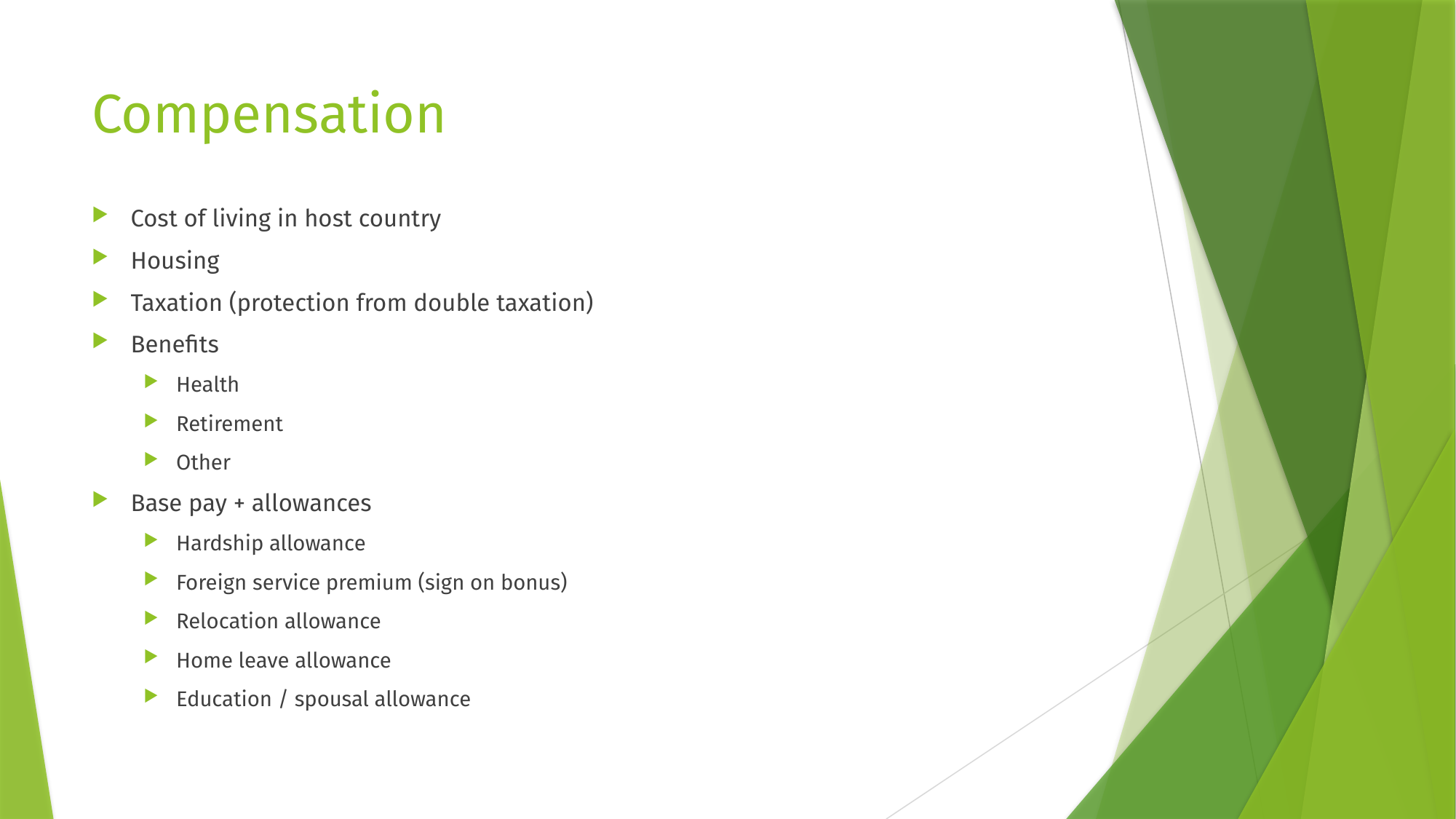

# Compensation
Cost of living in host country
Housing
Taxation (protection from double taxation)
Benefits
Health
Retirement
Other
Base pay + allowances
Hardship allowance
Foreign service premium (sign on bonus)
Relocation allowance
Home leave allowance
Education / spousal allowance